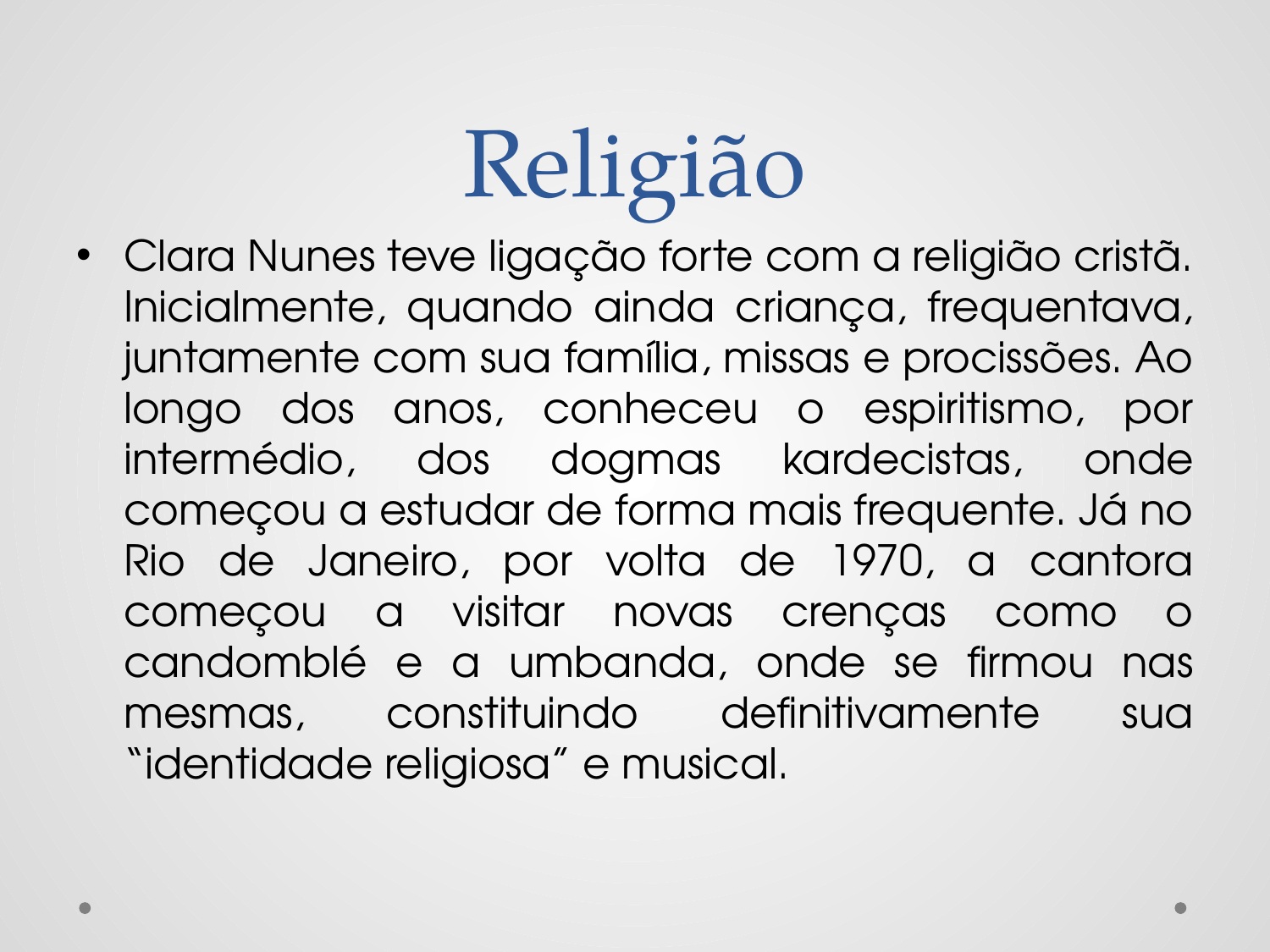

# Religião
Clara Nunes teve ligação forte com a religião cristã. Inicialmente, quando ainda criança, frequentava, juntamente com sua família, missas e procissões. Ao longo dos anos, conheceu o espiritismo, por intermédio, dos dogmas kardecistas, onde começou a estudar de forma mais frequente. Já no Rio de Janeiro, por volta de 1970, a cantora começou a visitar novas crenças como o candomblé e a umbanda, onde se firmou nas mesmas, constituindo definitivamente sua “identidade religiosa” e musical.